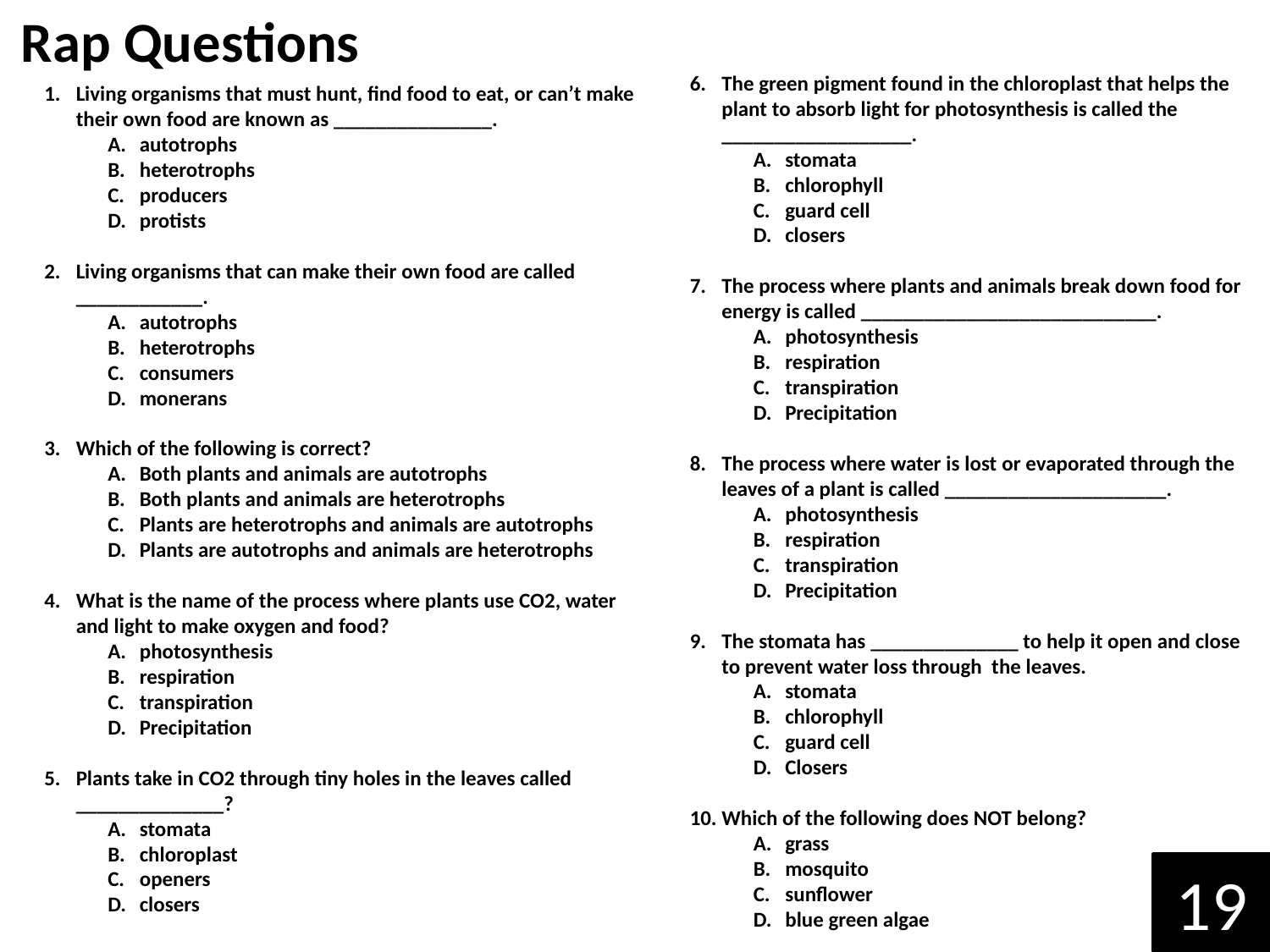

Rap Questions
The green pigment found in the chloroplast that helps the plant to absorb light for photosynthesis is called the __________________.
stomata
chlorophyll
guard cell
closers

The process where plants and animals break down food for energy is called ____________________________.
photosynthesis
respiration
transpiration
Precipitation

The process where water is lost or evaporated through the leaves of a plant is called _____________________.
photosynthesis
respiration
transpiration
Precipitation

The stomata has ______________ to help it open and close to prevent water loss through  the leaves.
stomata
chlorophyll
guard cell
Closers

Which of the following does NOT belong?
grass
mosquito
sunflower
blue green algae

Living organisms that must hunt, find food to eat, or can’t make their own food are known as _______________.
autotrophs
heterotrophs
producers
protists

Living organisms that can make their own food are called ____________.
autotrophs
heterotrophs
consumers
monerans

Which of the following is correct?
Both plants and animals are autotrophs
Both plants and animals are heterotrophs
Plants are heterotrophs and animals are autotrophs
Plants are autotrophs and animals are heterotrophs

What is the name of the process where plants use CO2, water and light to make oxygen and food?
photosynthesis
respiration
transpiration
Precipitation

Plants take in CO2 through tiny holes in the leaves called ______________?
stomata
chloroplast
openers
closers

19